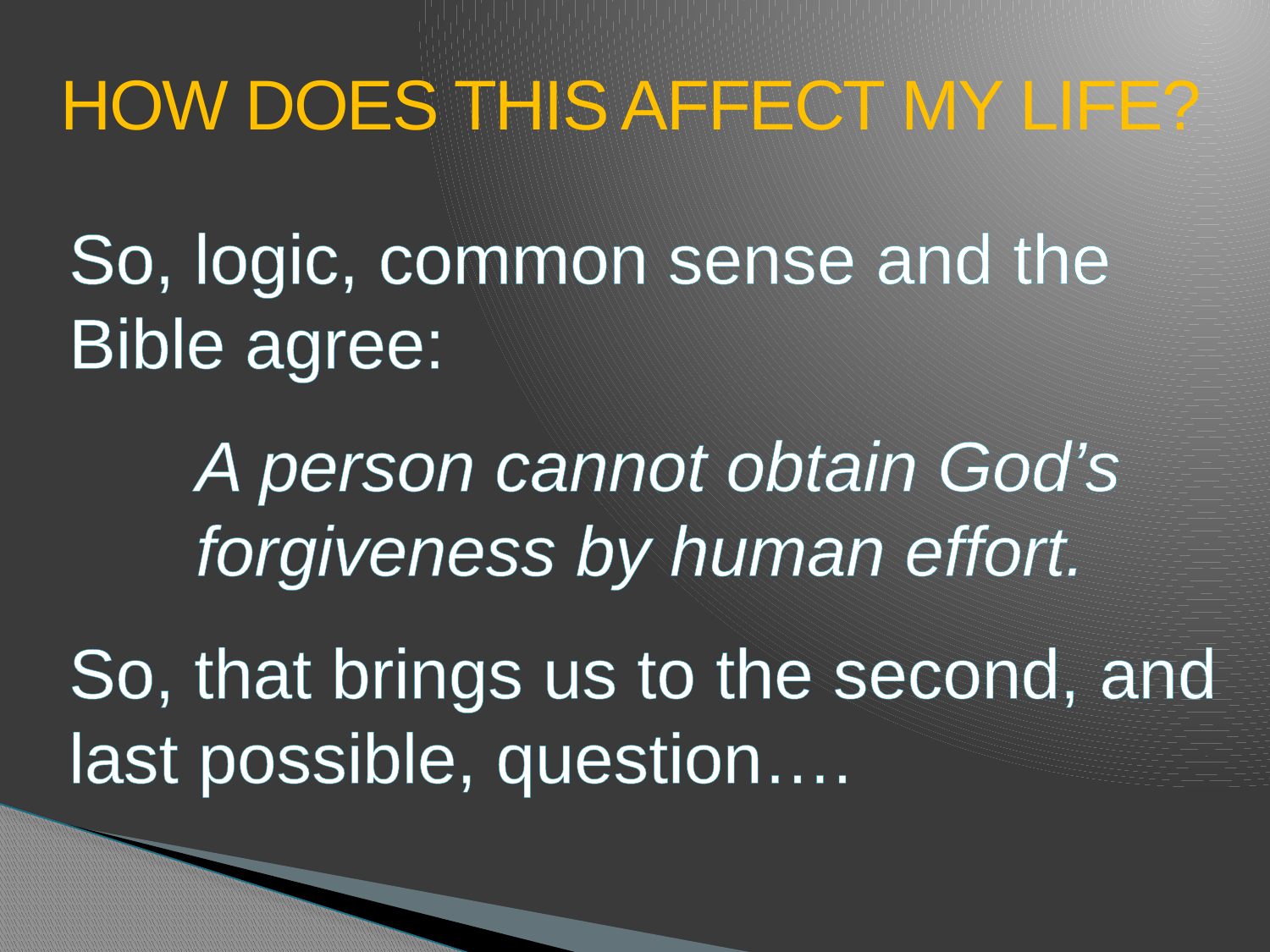

HOW DOES THIS AFFECT MY LIFE?
So, logic, common sense and the Bible agree:

A person cannot obtain God’s forgiveness by human effort.

So, that brings us to the second, and last possible, question….